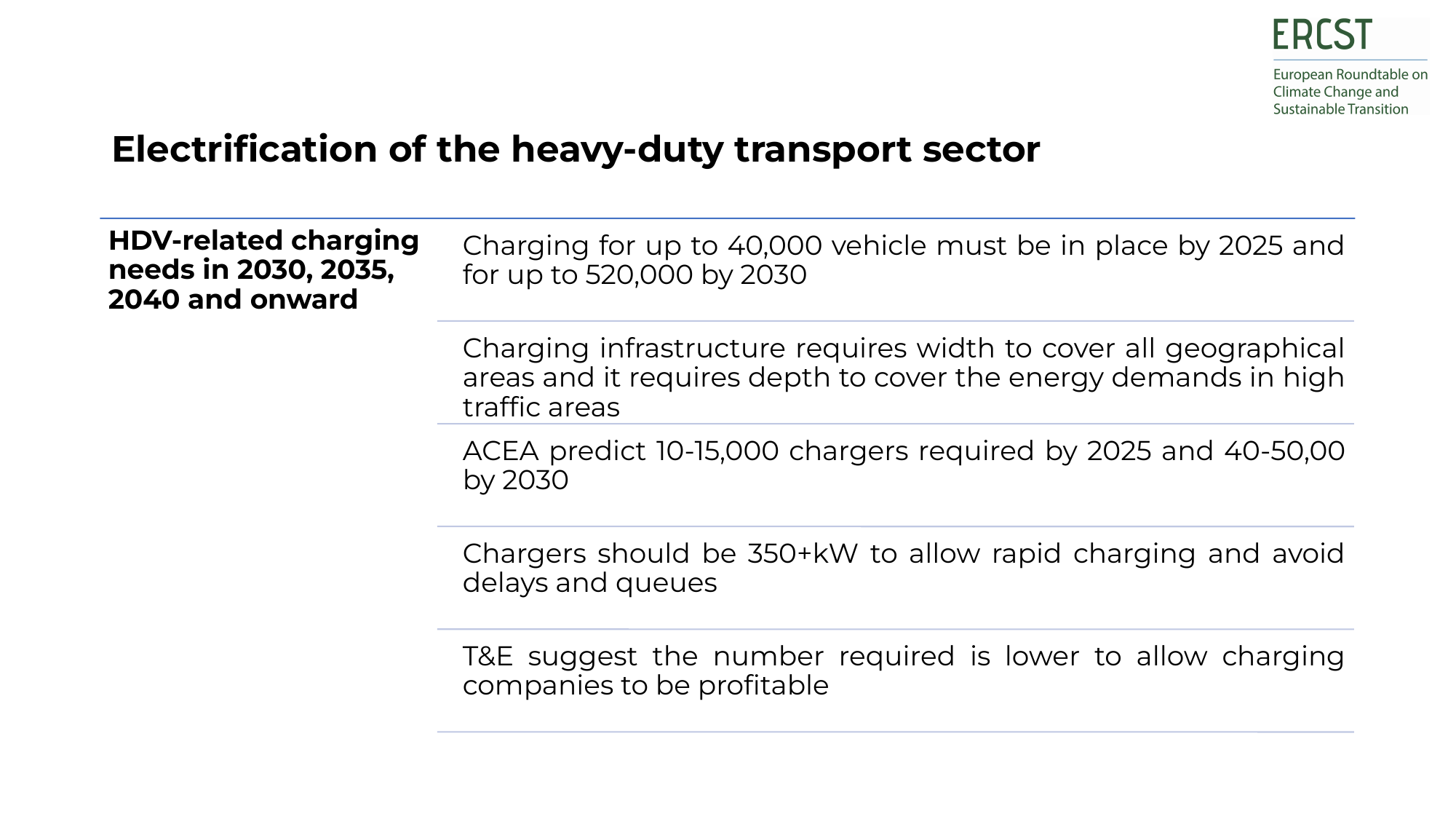

# Electrification of the heavy-duty transport sector
HDV-related charging needs in 2030, 2035, 2040 and onward
Charging for up to 40,000 vehicle must be in place by 2025 and for up to 520,000 by 2030
Charging infrastructure requires width to cover all geographical areas and it requires depth to cover the energy demands in high traffic areas
ACEA predict 10-15,000 chargers required by 2025 and 40-50,00 by 2030
Chargers should be 350+kW to allow rapid charging and avoid delays and queues
T&E suggest the number required is lower to allow charging companies to be profitable